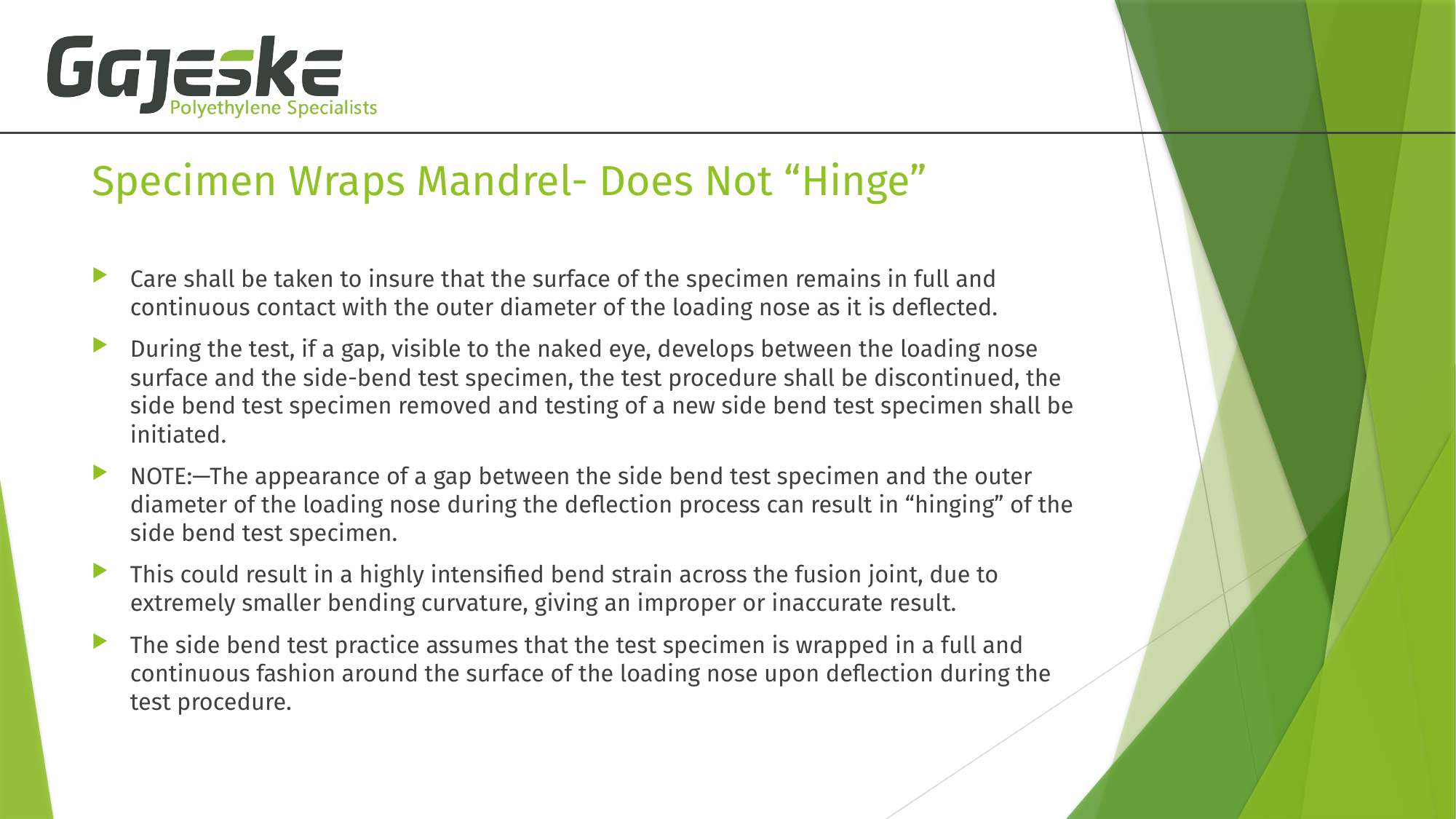

# Specimen Wraps Mandrel- Does Not “Hinge”
Care shall be taken to insure that the surface of the specimen remains in full and continuous contact with the outer diameter of the loading nose as it is deflected.
During the test, if a gap, visible to the naked eye, develops between the loading nose surface and the side-bend test specimen, the test procedure shall be discontinued, the side bend test specimen removed and testing of a new side bend test specimen shall be initiated.
NOTE:—The appearance of a gap between the side bend test specimen and the outer diameter of the loading nose during the deflection process can result in “hinging” of the side bend test specimen.
This could result in a highly intensified bend strain across the fusion joint, due to extremely smaller bending curvature, giving an improper or inaccurate result.
The side bend test practice assumes that the test specimen is wrapped in a full and continuous fashion around the surface of the loading nose upon deflection during the test procedure.